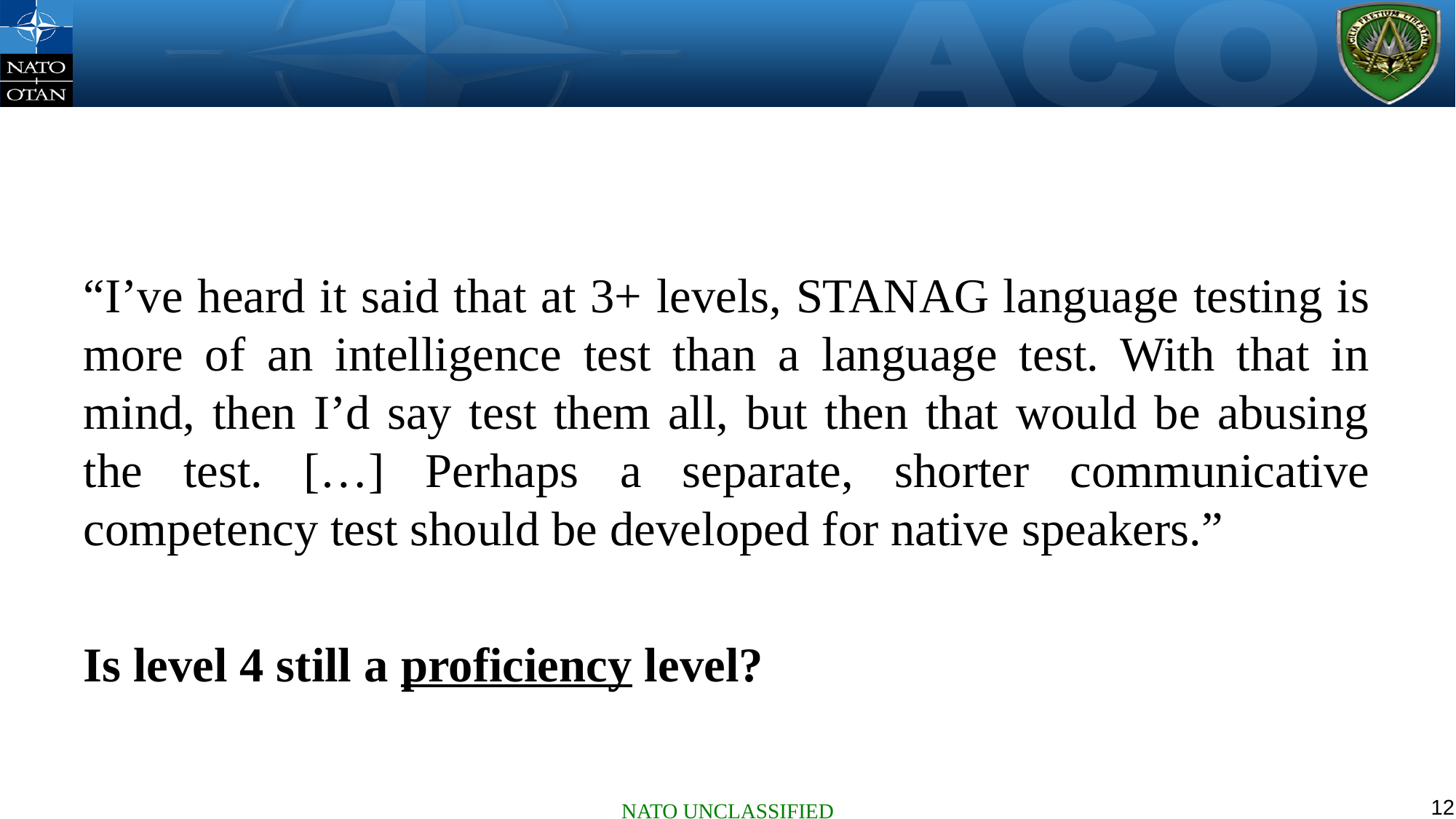

#

“I’ve heard it said that at 3+ levels, STANAG language testing is more of an intelligence test than a language test. With that in mind, then I’d say test them all, but then that would be abusing the test. […] Perhaps a separate, shorter communicative competency test should be developed for native speakers.”

Is level 4 still a proficiency level?

12
NATO UNCLASSIFIED